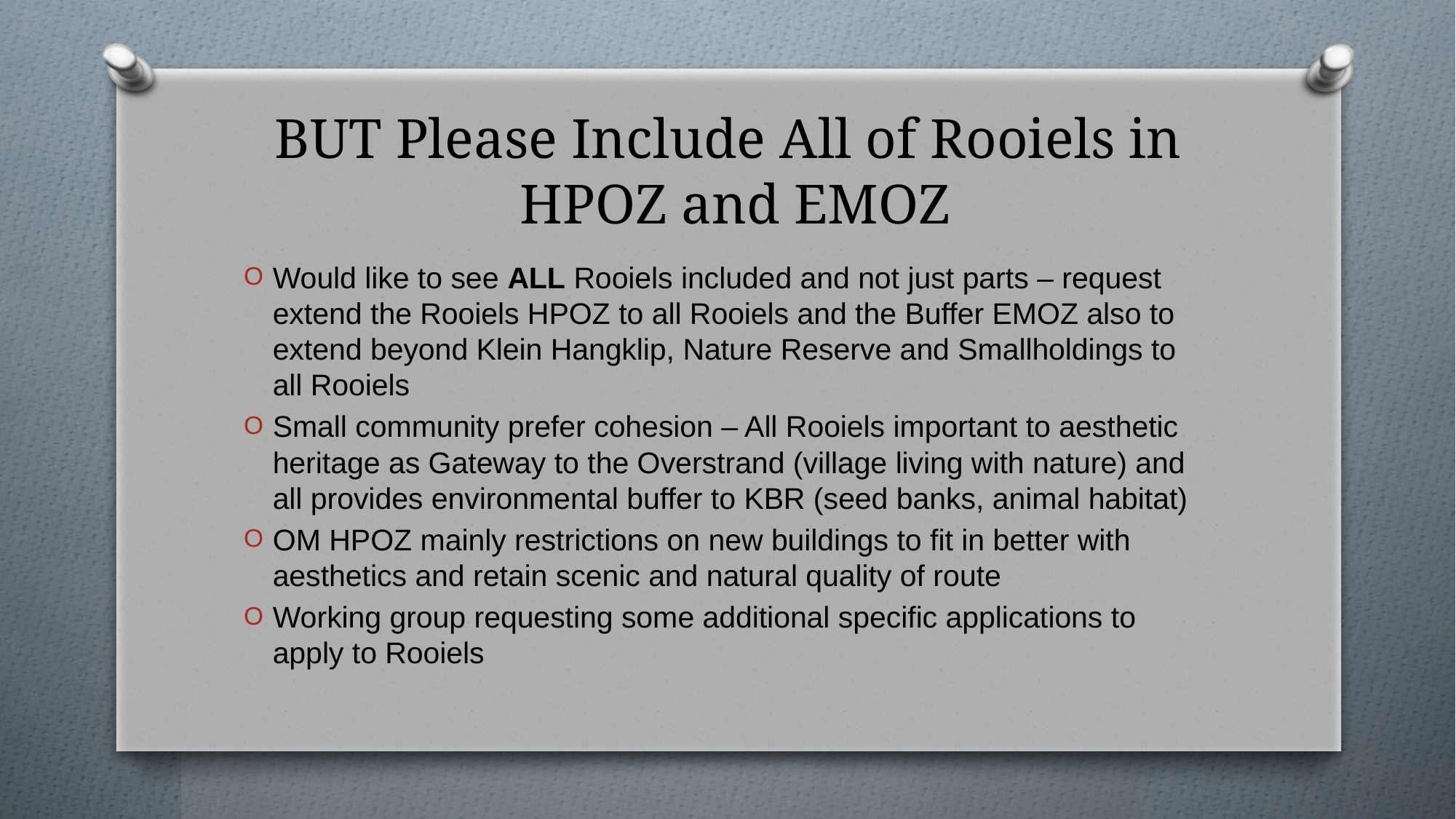

# BUT Please Include All of Rooiels in HPOZ and EMOZ
Would like to see ALL Rooiels included and not just parts – request extend the Rooiels HPOZ to all Rooiels and the Buffer EMOZ also to extend beyond Klein Hangklip, Nature Reserve and Smallholdings to all Rooiels
Small community prefer cohesion – All Rooiels important to aesthetic heritage as Gateway to the Overstrand (village living with nature) and all provides environmental buffer to KBR (seed banks, animal habitat)
OM HPOZ mainly restrictions on new buildings to fit in better with aesthetics and retain scenic and natural quality of route
Working group requesting some additional specific applications to apply to Rooiels